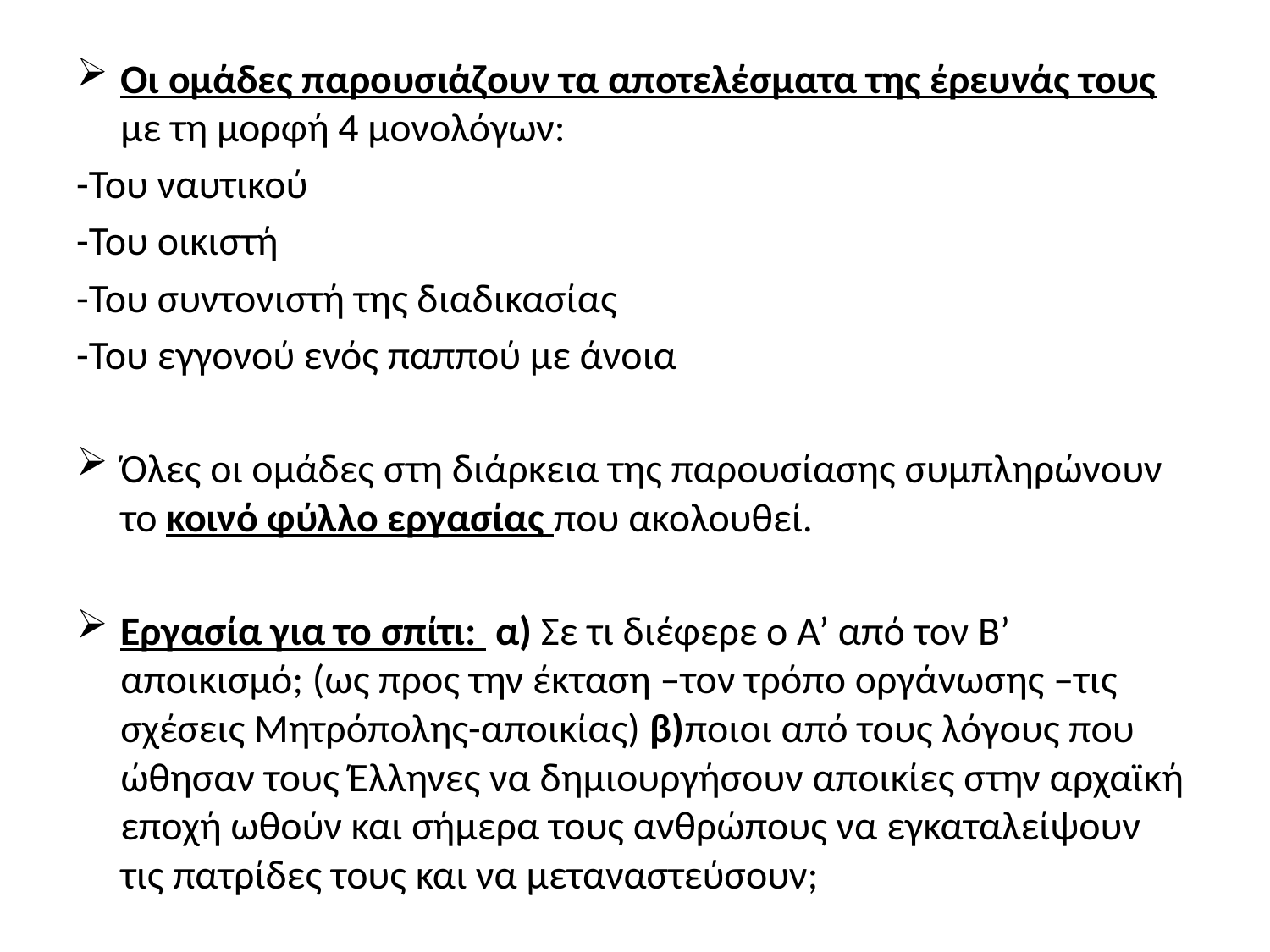

Οι ομάδες παρουσιάζουν τα αποτελέσματα της έρευνάς τους με τη μορφή 4 μονολόγων:
-Του ναυτικού
-Του οικιστή
-Του συντονιστή της διαδικασίας
-Του εγγονού ενός παππού με άνοια

Όλες οι ομάδες στη διάρκεια της παρουσίασης συμπληρώνουν το κοινό φύλλο εργασίας που ακολουθεί.

Εργασία για το σπίτι:  α) Σε τι διέφερε ο Α’ από τον Β’ αποικισμό; (ως προς την έκταση –τον τρόπο οργάνωσης –τις σχέσεις Μητρόπολης-αποικίας) β)ποιοι από τους λόγους που ώθησαν τους Έλληνες να δημιουργήσουν αποικίες στην αρχαϊκή εποχή ωθούν και σήμερα τους ανθρώπους να εγκαταλείψουν τις πατρίδες τους και να μεταναστεύσουν;